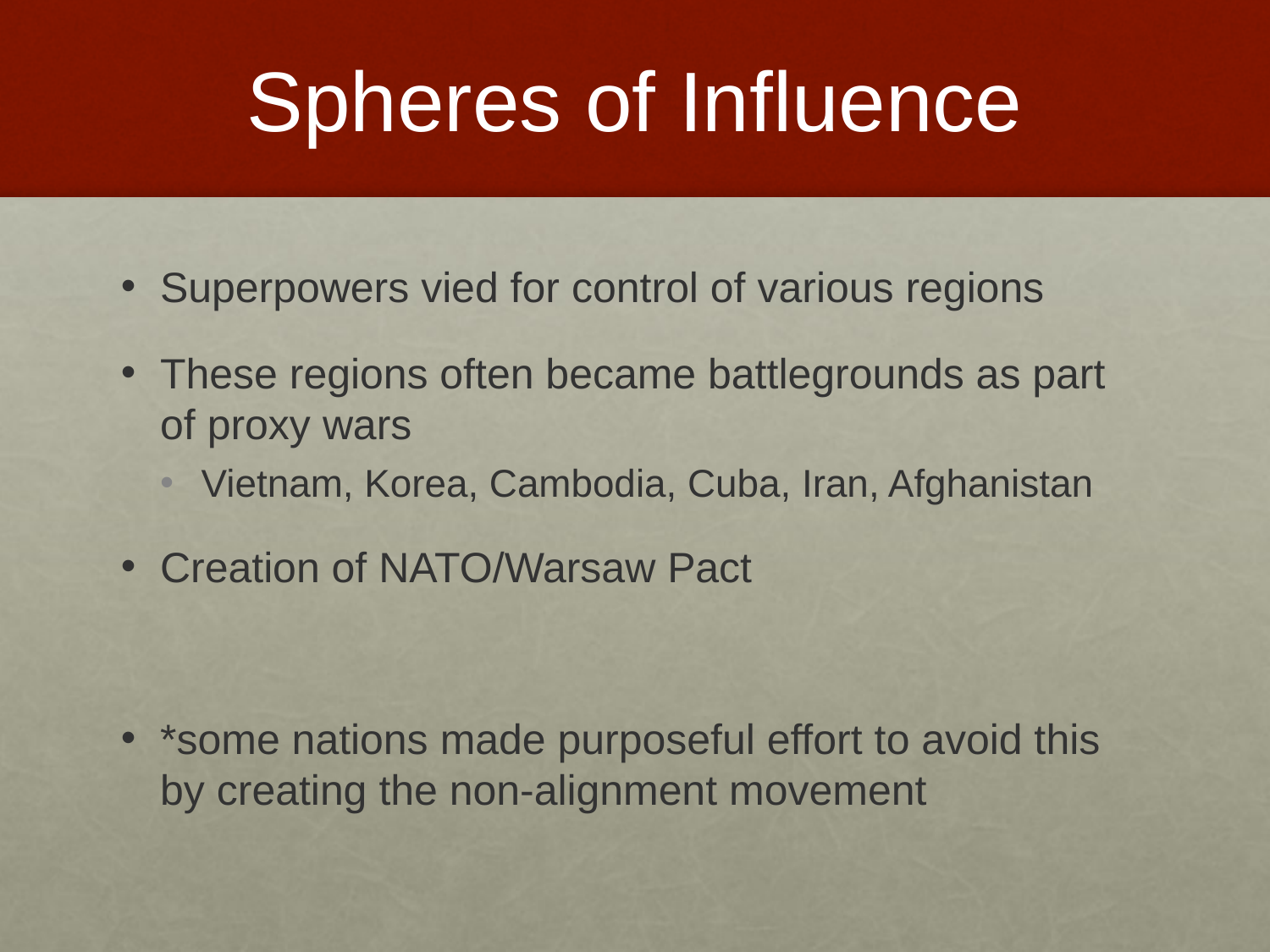

# Spheres of Influence
Superpowers vied for control of various regions
These regions often became battlegrounds as part of proxy wars
Vietnam, Korea, Cambodia, Cuba, Iran, Afghanistan
Creation of NATO/Warsaw Pact

*some nations made purposeful effort to avoid this by creating the non-alignment movement